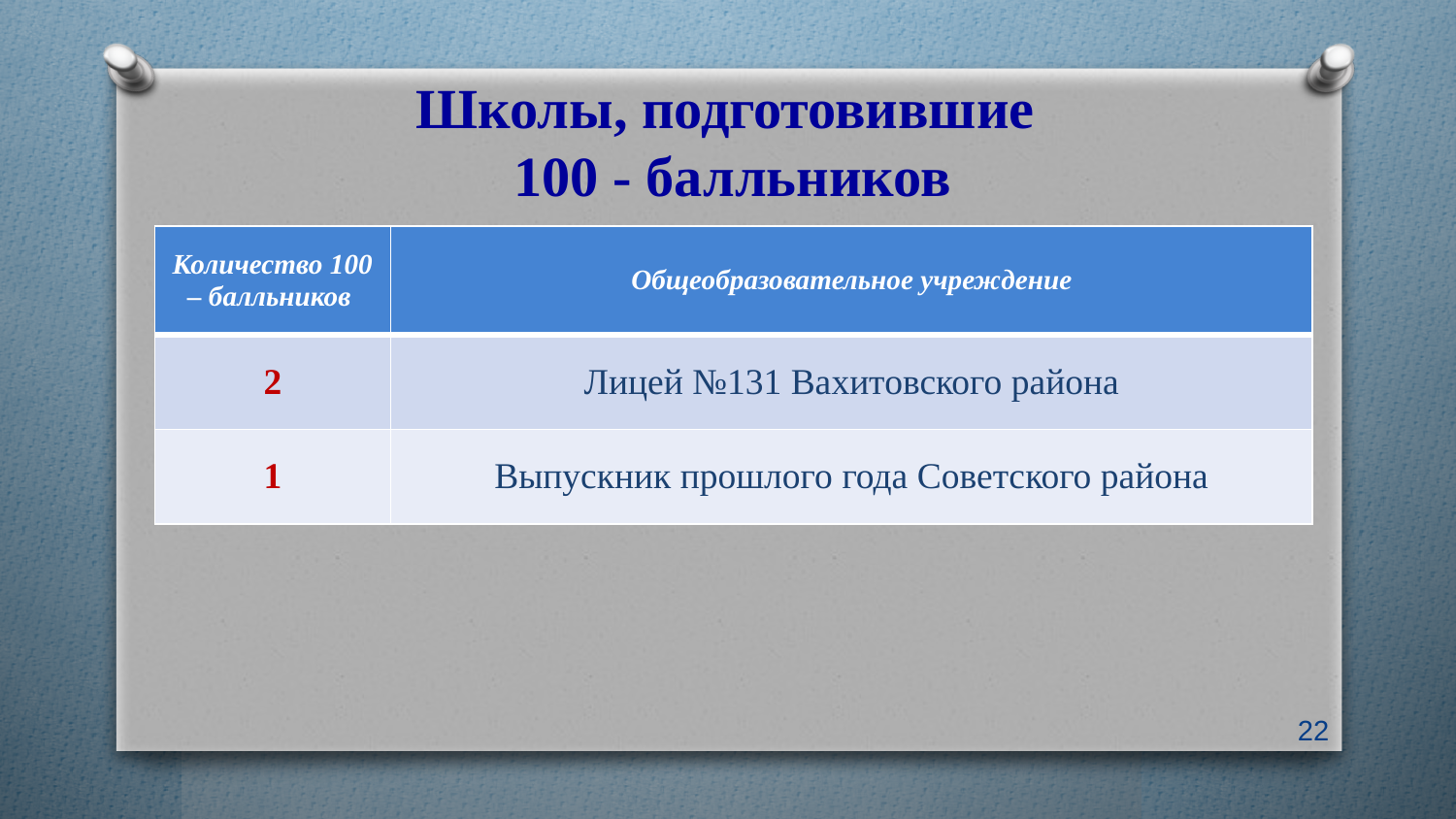

# Школы, подготовившие 100 - балльников
| Количество 100 – балльников | Общеобразовательное учреждение |
| --- | --- |
| 2 | Лицей №131 Вахитовского района |
| 1 | Выпускник прошлого года Советского района |
22